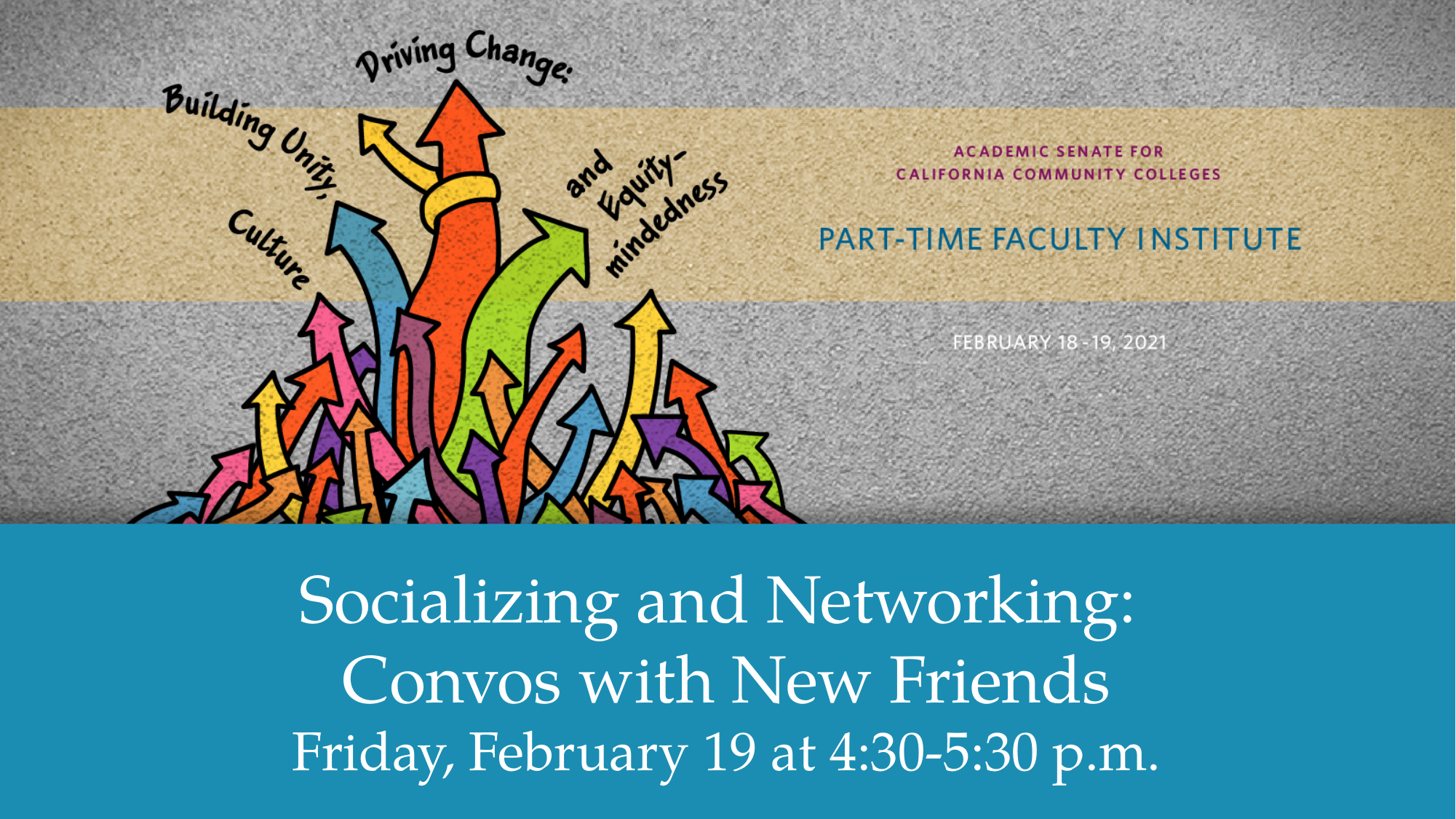

# Socializing and Networking: Convos with New Friends Friday, February 19 at 4:30-5:30 p.m.